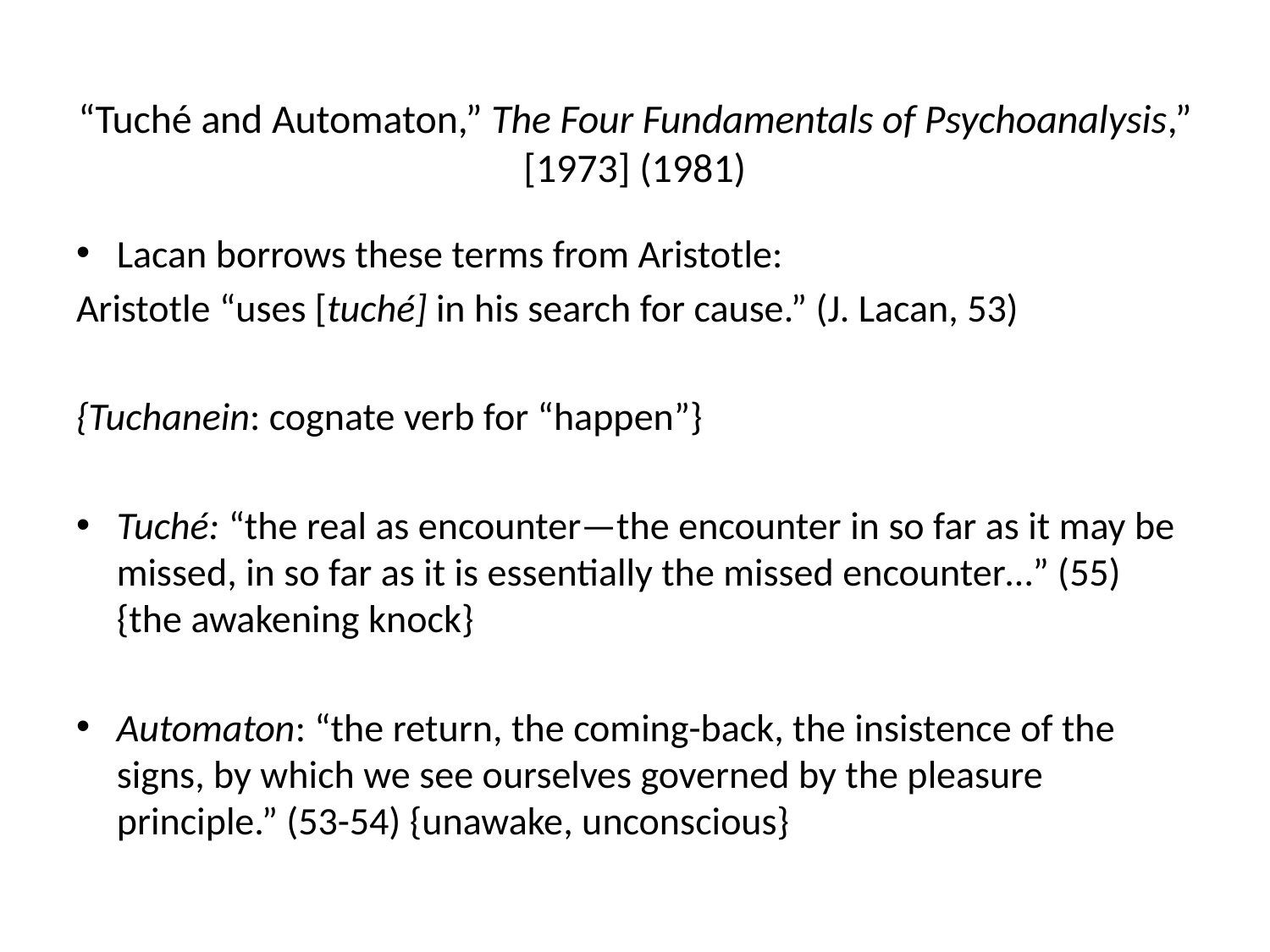

# “Tuché and Automaton,” The Four Fundamentals of Psychoanalysis,” [1973] (1981)
Lacan borrows these terms from Aristotle:
Aristotle “uses [tuché] in his search for cause.” (J. Lacan, 53)

{Tuchanein: cognate verb for “happen”}

Tuché: “the real as encounter—the encounter in so far as it may be missed, in so far as it is essentially the missed encounter…” (55) {the awakening knock}

Automaton: “the return, the coming-back, the insistence of the signs, by which we see ourselves governed by the pleasure principle.” (53-54) {unawake, unconscious}